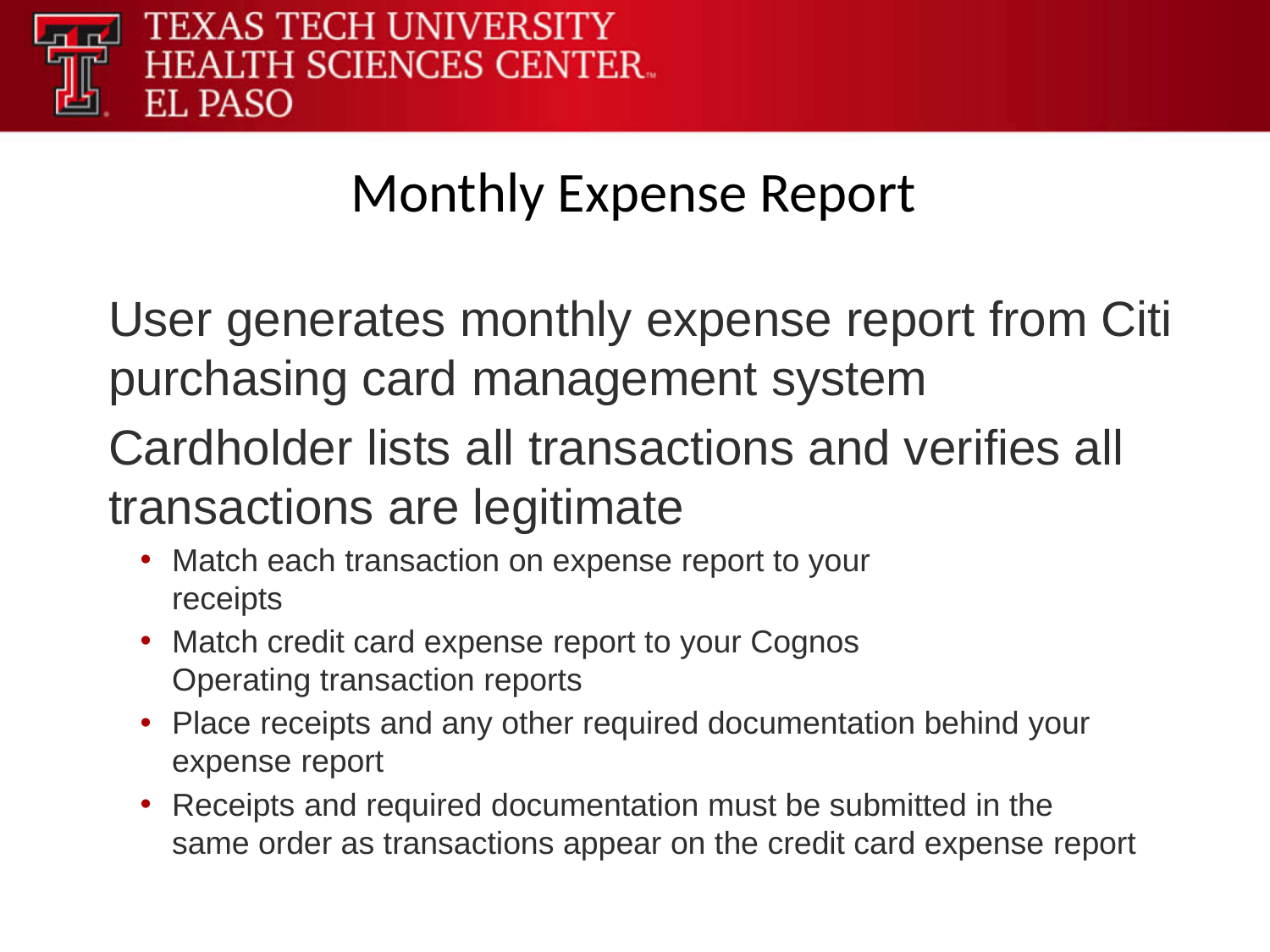

Monthly Expense Report
User generates monthly expense report from Citi
purchasing card management system
Cardholder lists all transactions and verifies all transactions are legitimate
Match each transaction on expense report to your
receipts
Match credit card expense report to your Cognos
Operating transaction reports
Place receipts and any other required documentation behind your expense report
Receipts and required documentation must be submitted in the
same order as transactions appear on the credit card expense report